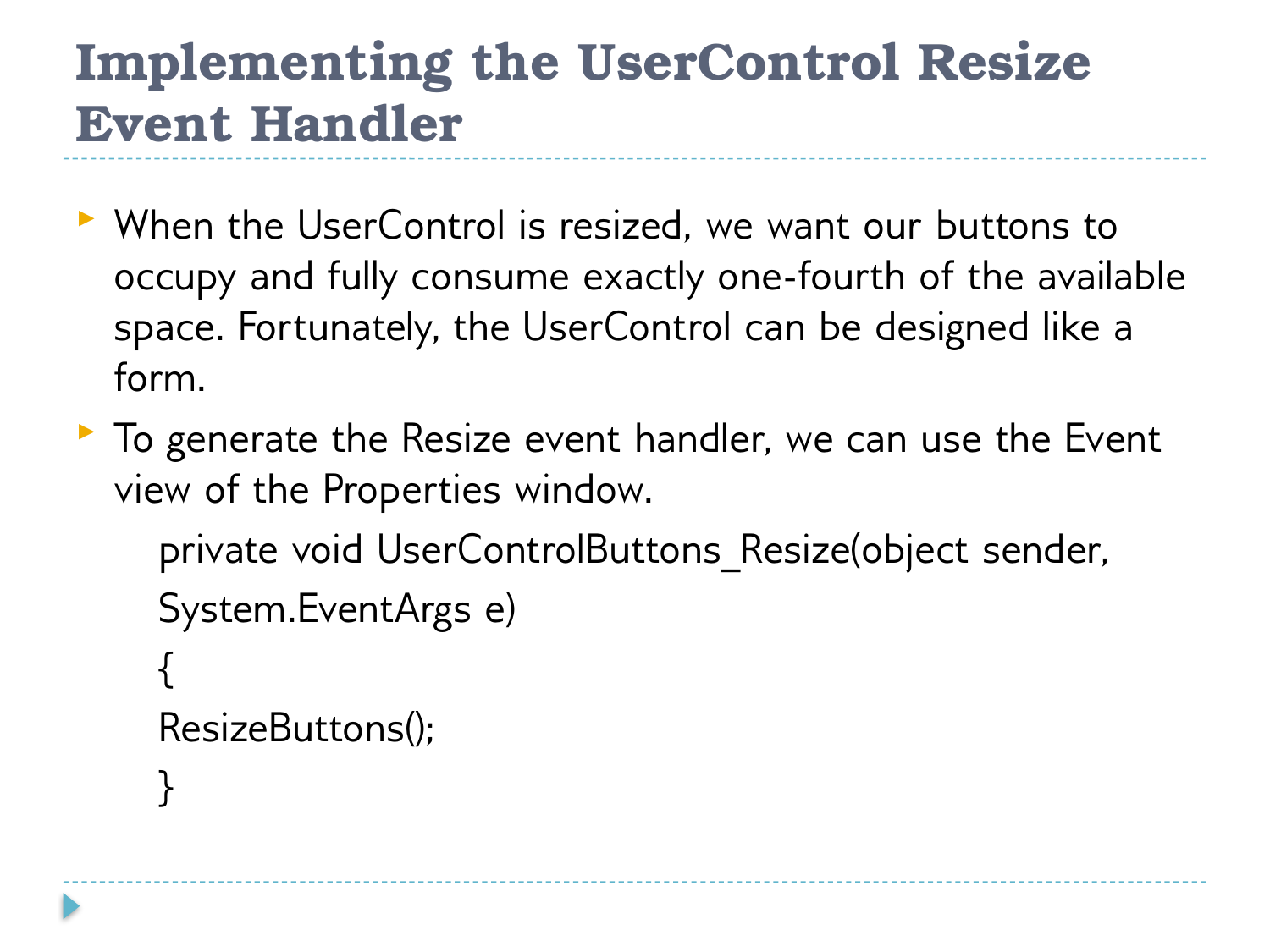

# Implementing the UserControl Resize Event Handler
When the UserControl is resized, we want our buttons to occupy and fully consume exactly one-fourth of the available space. Fortunately, the UserControl can be designed like a form.
To generate the Resize event handler, we can use the Event view of the Properties window.
private void UserControlButtons_Resize(object sender,
System.EventArgs e)
{
ResizeButtons();
}